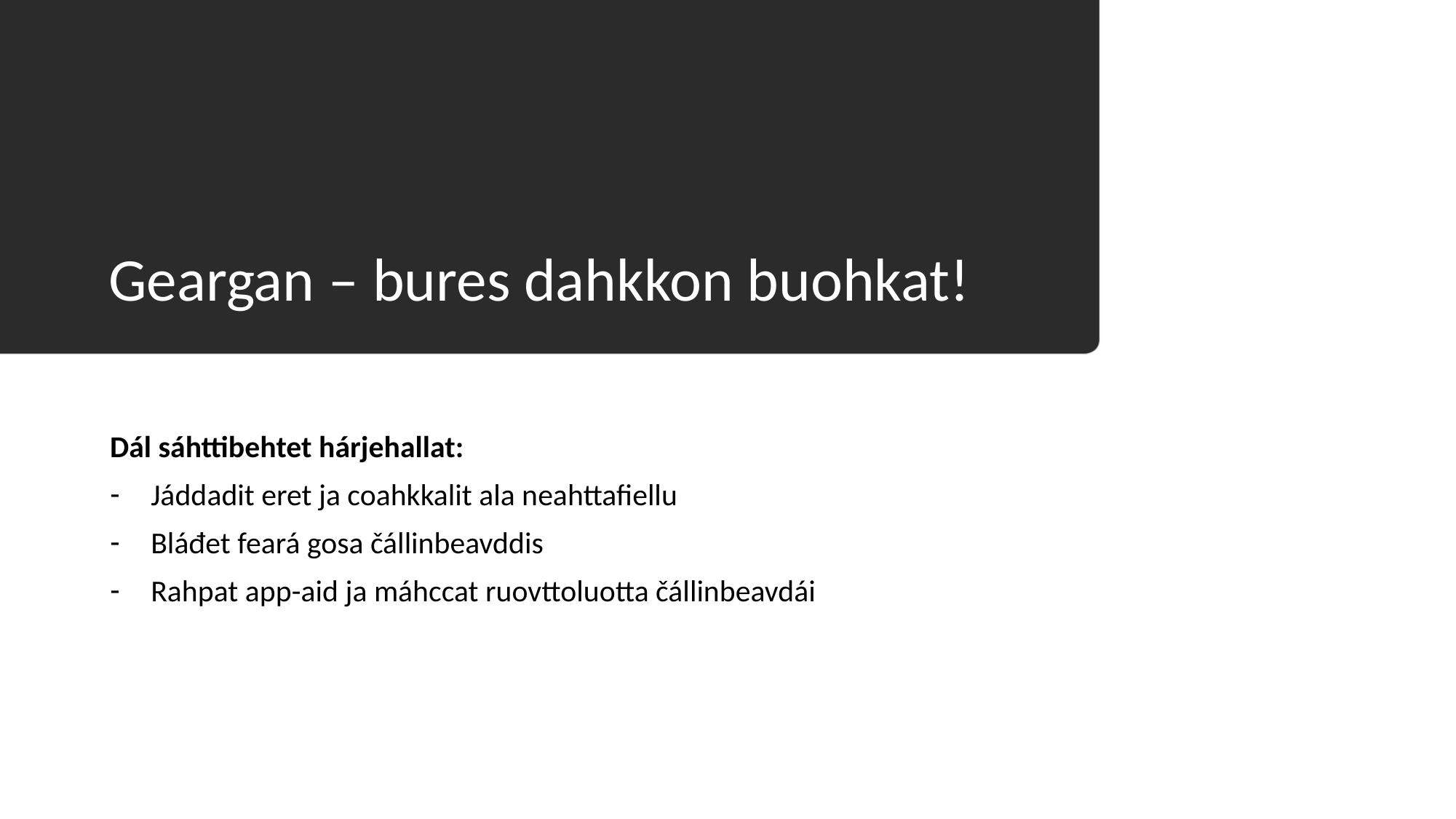

# Geargan – bures dahkkon buohkat!
Dál sáhttibehtet hárjehallat:
Jáddadit eret ja coahkkalit ala neahttafiellu
Bláđet feará gosa čállinbeavddis
Rahpat app-aid ja máhccat ruovttoluotta čállinbeavdái